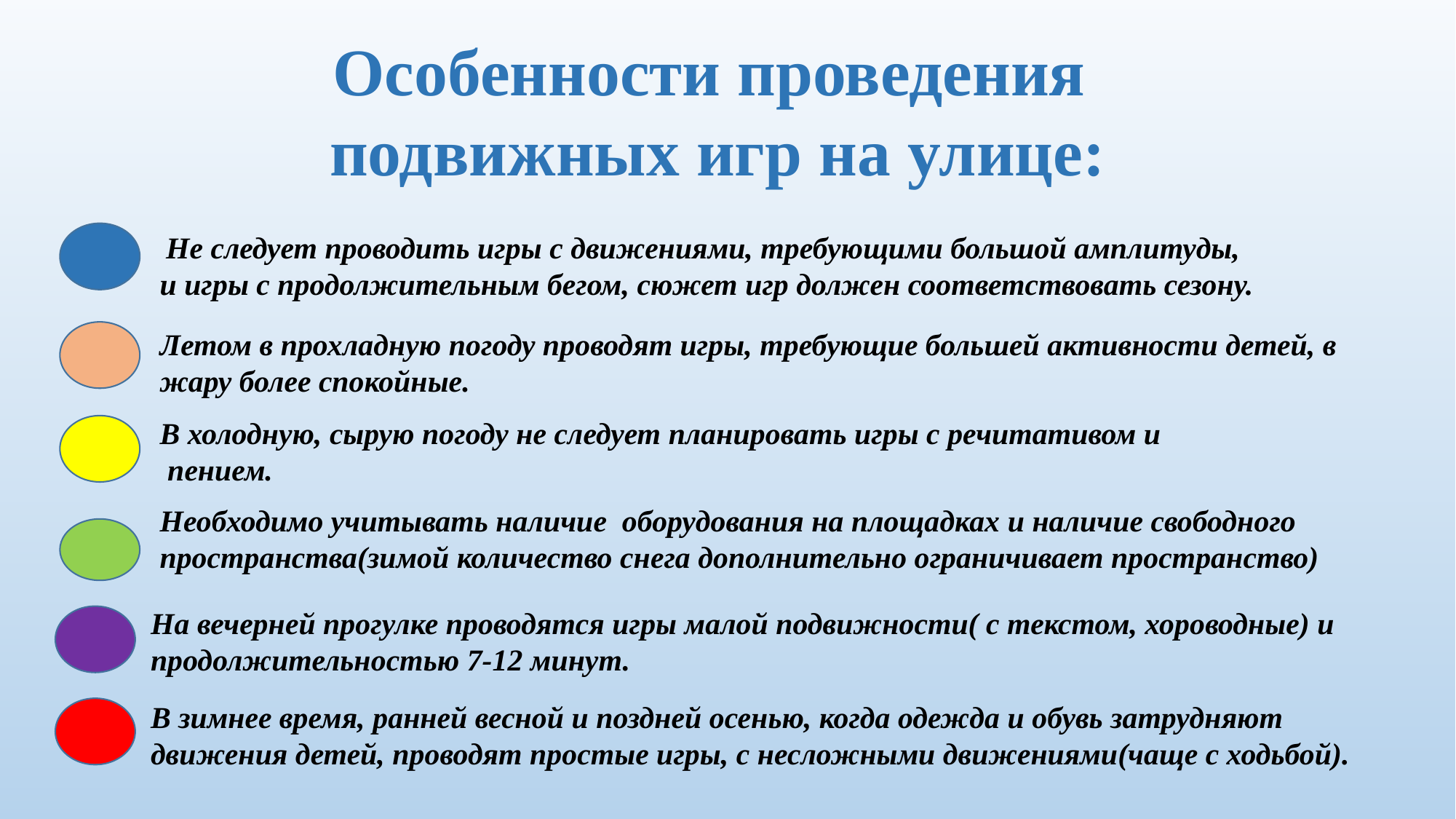

Особенности проведения
подвижных игр на улице:

 Не следует проводить игры с движениями, требующими большой амплитуды,                     и игры с продолжительным бегом, сюжет игр должен соответствовать сезону.
Летом в прохладную погоду проводят игры, требующие большей активности детей, в жару более спокойные.

В холодную, сырую погоду не следует планировать игры с речитативом и
 пением.

Необходимо учитывать наличие  оборудования на площадках и наличие свободного пространства(зимой количество снега дополнительно ограничивает пространство)

На вечерней прогулке проводятся игры малой подвижности( с текстом, хороводные) и продолжительностью 7-12 минут.

В зимнее время, ранней весной и поздней осенью, когда одежда и обувь затрудняют движения детей, проводят простые игры, с несложными движениями(чаще с ходьбой).